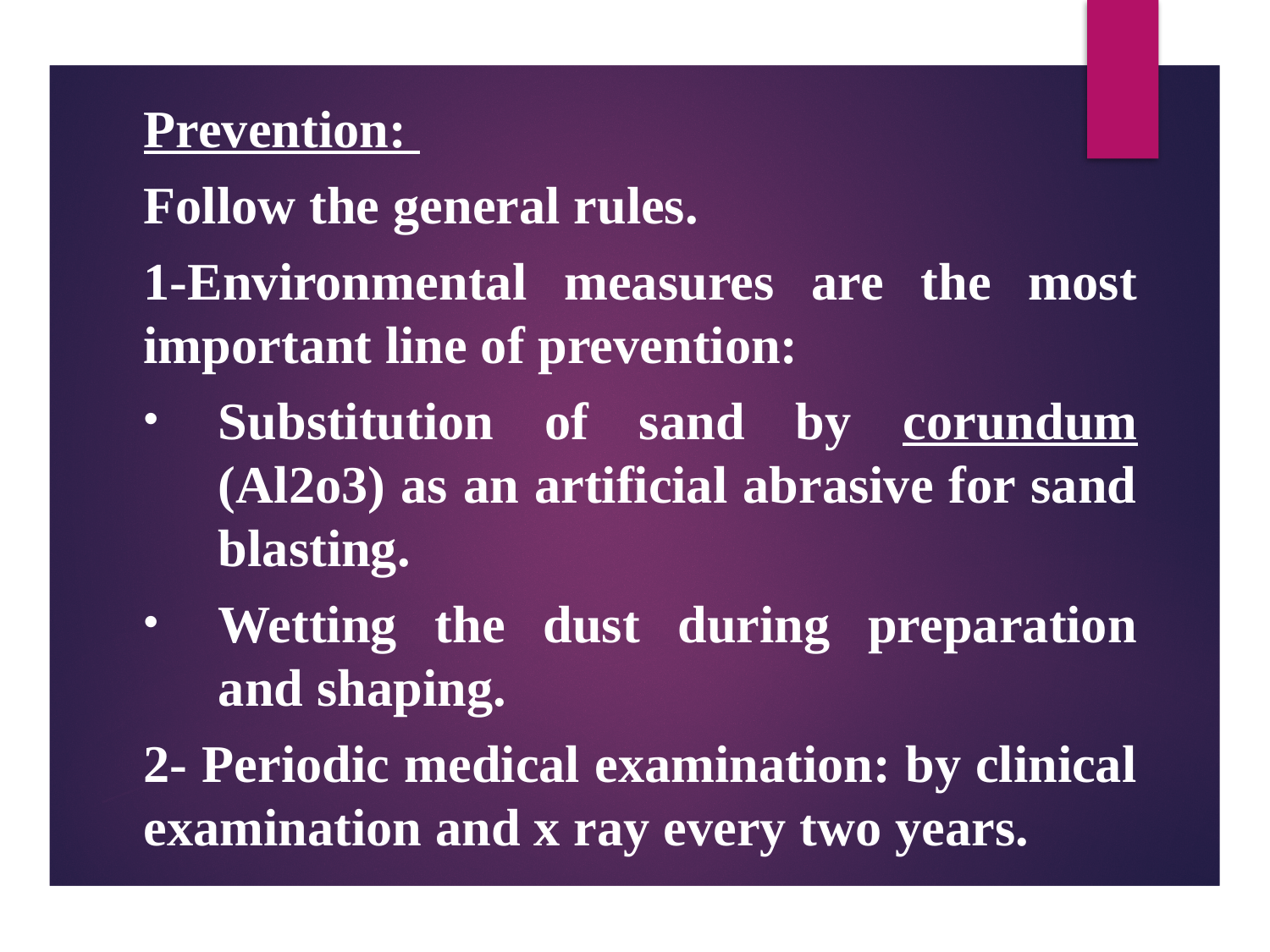

Prevention:
Follow the general rules.
1-Environmental measures are the most important line of prevention:
Substitution of sand by corundum (Al2o3) as an artificial abrasive for sand blasting.
Wetting the dust during preparation and shaping.
2- Periodic medical examination: by clinical examination and x ray every two years.